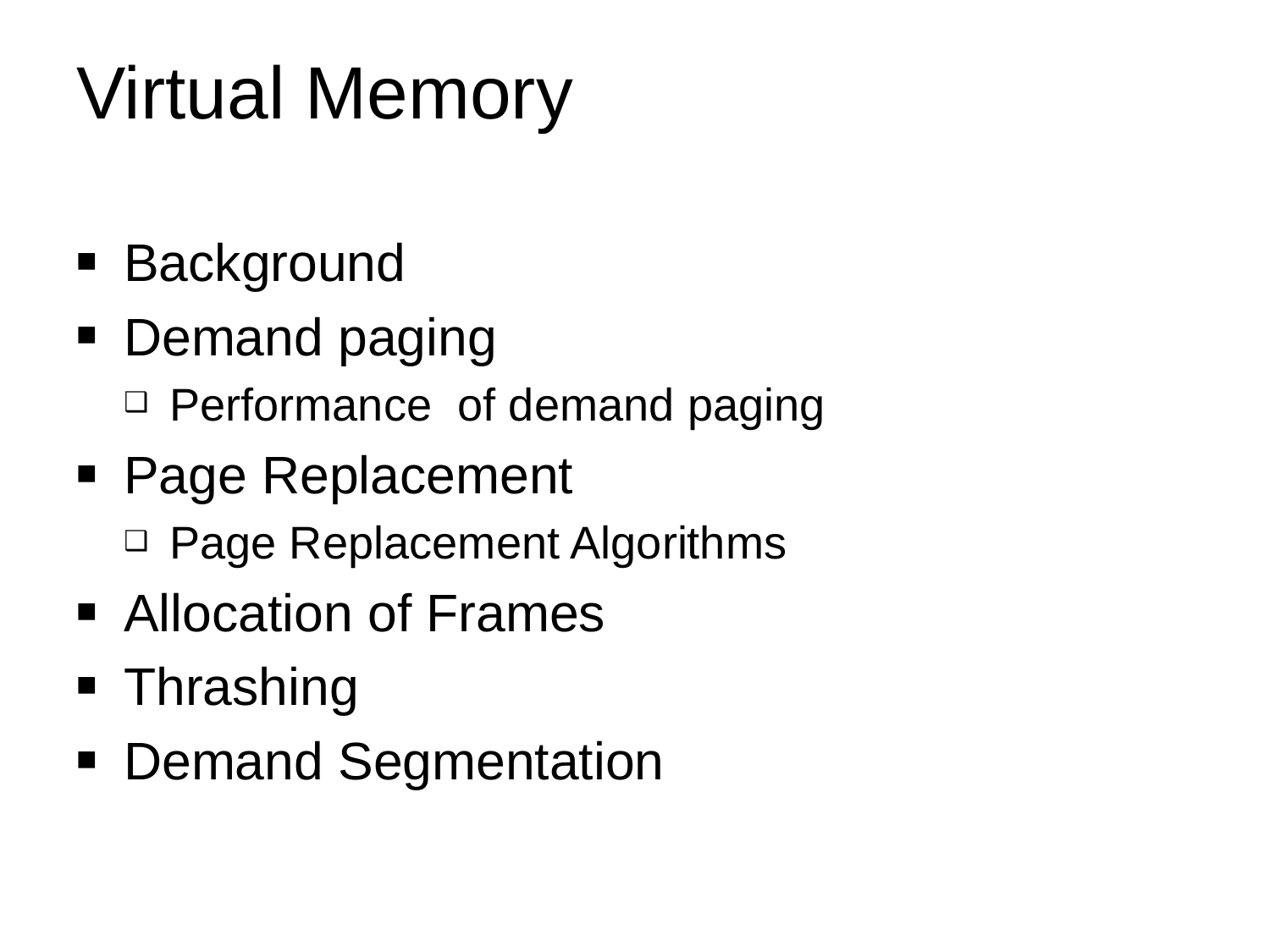

# Virtual Memory
Background
Demand paging
Performance  of demand paging
Page Replacement
Page Replacement Algorithms
Allocation of Frames
Thrashing
Demand Segmentation